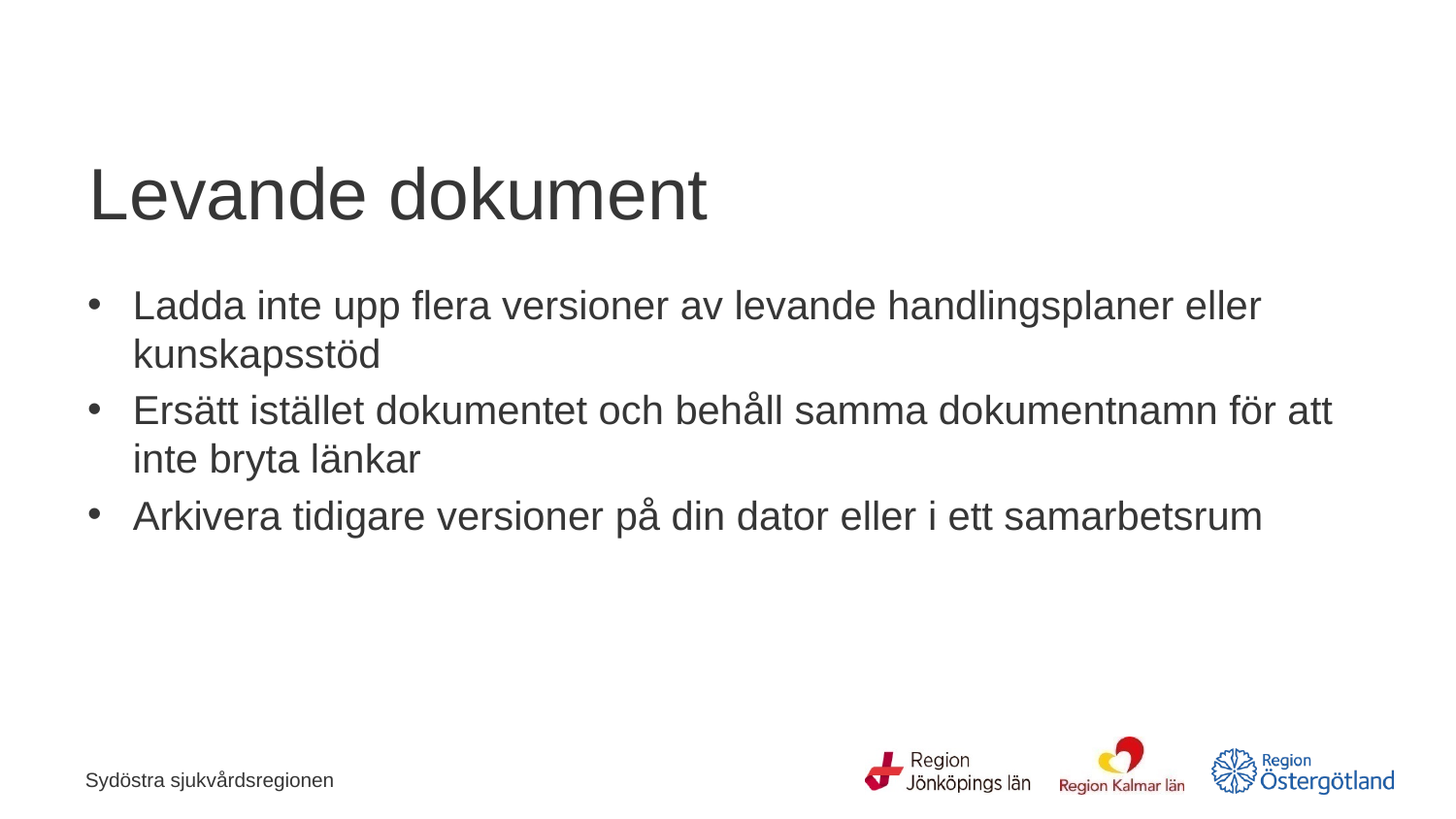

# Levande dokument
Ladda inte upp flera versioner av levande handlingsplaner eller kunskapsstöd
Ersätt istället dokumentet och behåll samma dokumentnamn för att inte bryta länkar
Arkivera tidigare versioner på din dator eller i ett samarbetsrum